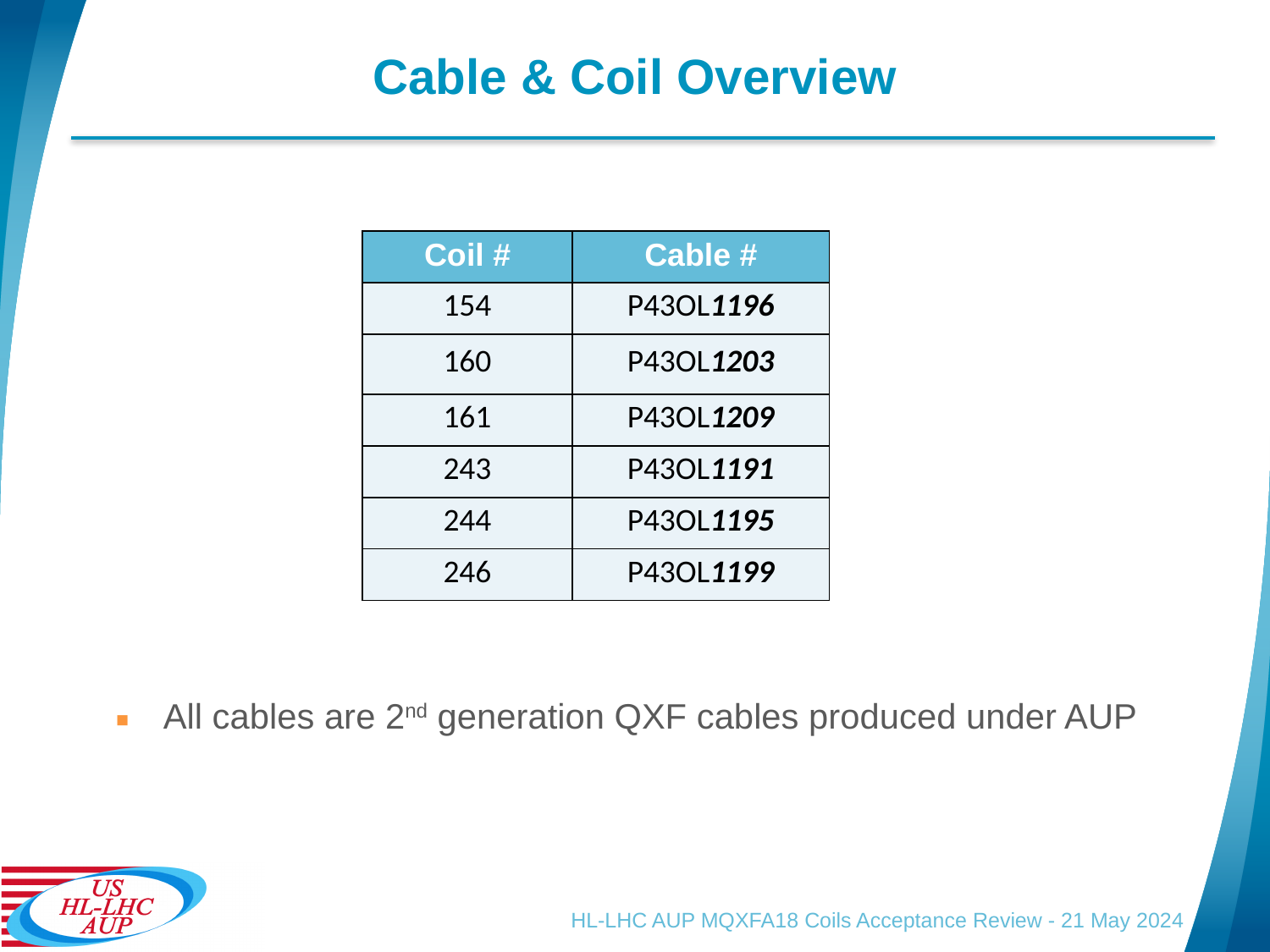

# Cable & Coil Overview
| Coil # | Cable # |
| --- | --- |
| 154 | P43OL1196 |
| 160 | P43OL1203 |
| 161 | P43OL1209 |
| 243 | P43OL1191 |
| 244 | P43OL1195 |
| 246 | P43OL1199 |
All cables are 2nd generation QXF cables produced under AUP
HL-LHC AUP MQXFA18 Coils Acceptance Review - 21 May 2024